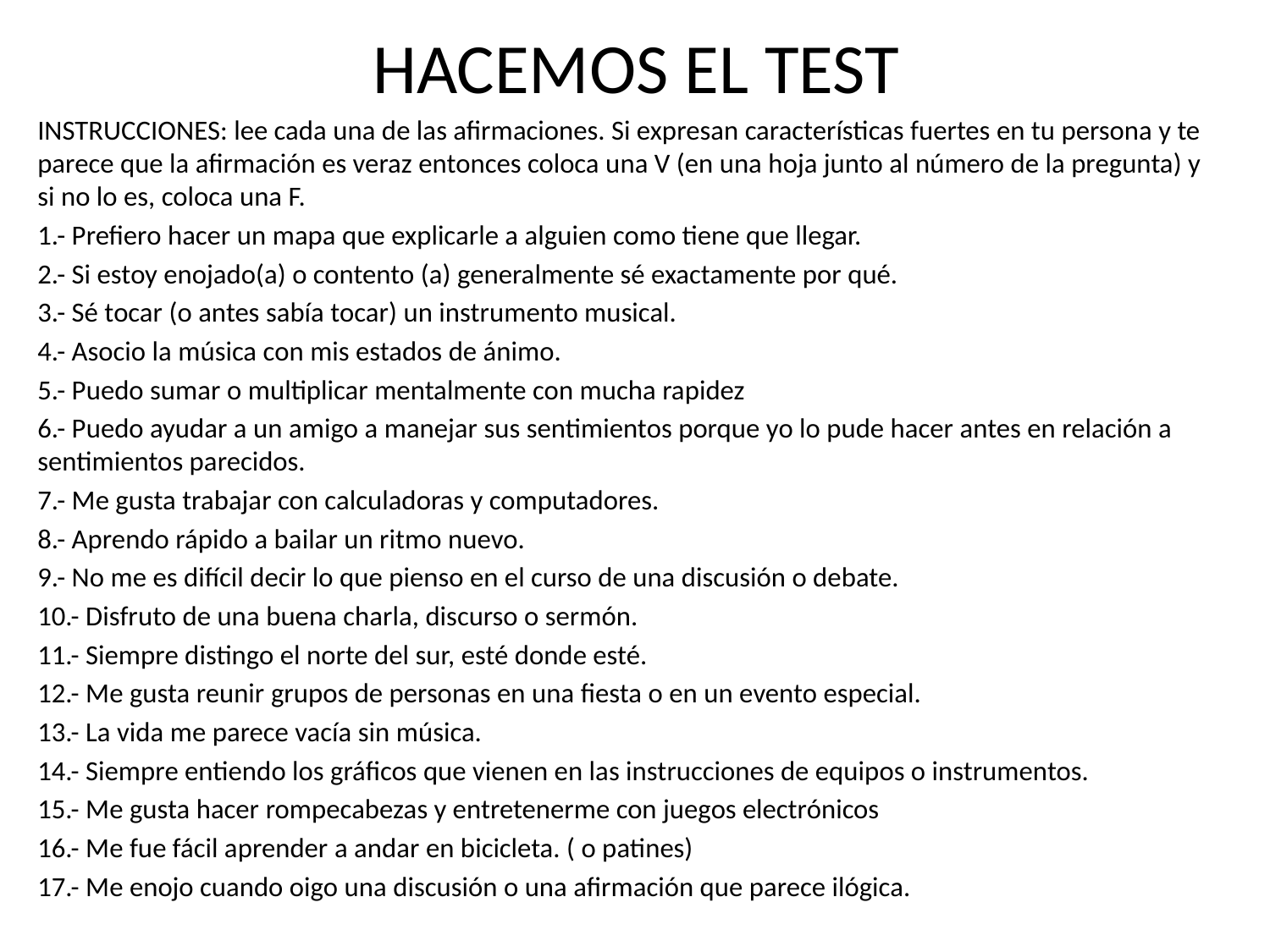

# HACEMOS EL TEST
INSTRUCCIONES: lee cada una de las afirmaciones. Si expresan características fuertes en tu persona y te parece que la afirmación es veraz entonces coloca una V (en una hoja junto al número de la pregunta) y si no lo es, coloca una F.
1.- Prefiero hacer un mapa que explicarle a alguien como tiene que llegar.
2.- Si estoy enojado(a) o contento (a) generalmente sé exactamente por qué.
3.- Sé tocar (o antes sabía tocar) un instrumento musical.
4.- Asocio la música con mis estados de ánimo.
5.- Puedo sumar o multiplicar mentalmente con mucha rapidez
6.- Puedo ayudar a un amigo a manejar sus sentimientos porque yo lo pude hacer antes en relación a sentimientos parecidos.
7.- Me gusta trabajar con calculadoras y computadores.
8.- Aprendo rápido a bailar un ritmo nuevo.
9.- No me es difícil decir lo que pienso en el curso de una discusión o debate.
10.- Disfruto de una buena charla, discurso o sermón.
11.- Siempre distingo el norte del sur, esté donde esté.
12.- Me gusta reunir grupos de personas en una fiesta o en un evento especial.
13.- La vida me parece vacía sin música.
14.- Siempre entiendo los gráficos que vienen en las instrucciones de equipos o instrumentos.
15.- Me gusta hacer rompecabezas y entretenerme con juegos electrónicos
16.- Me fue fácil aprender a andar en bicicleta. ( o patines)
17.- Me enojo cuando oigo una discusión o una afirmación que parece ilógica.